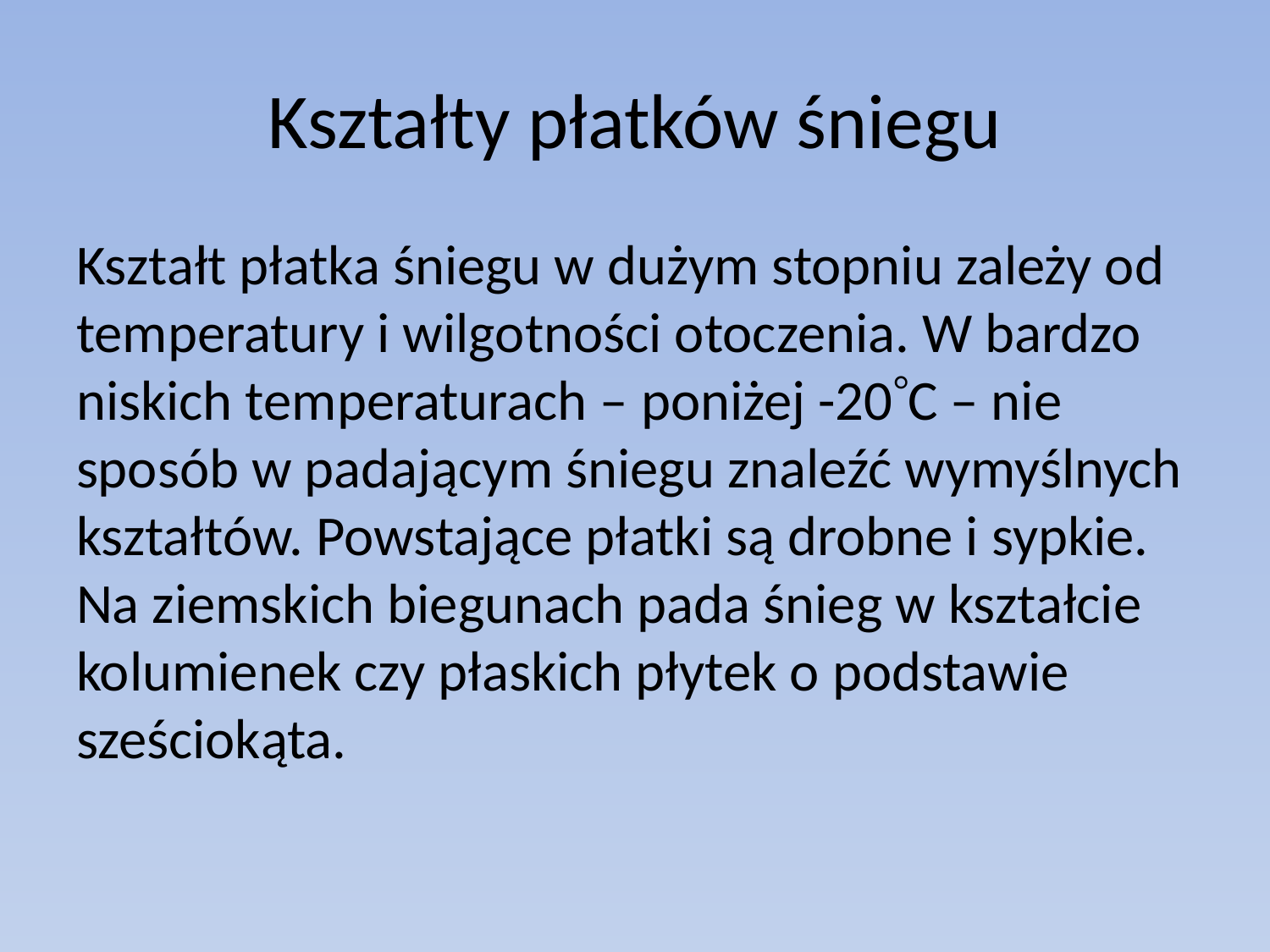

# Kształty płatków śniegu
Kształt płatka śniegu w dużym stopniu zależy od temperatury i wilgotności otoczenia. W bardzo niskich temperaturach – poniżej -20°C – nie sposób w padającym śniegu znaleźć wymyślnych kształtów. Powstające płatki są drobne i sypkie. Na ziemskich biegunach pada śnieg w kształcie kolumienek czy płaskich płytek o podstawie sześciokąta.